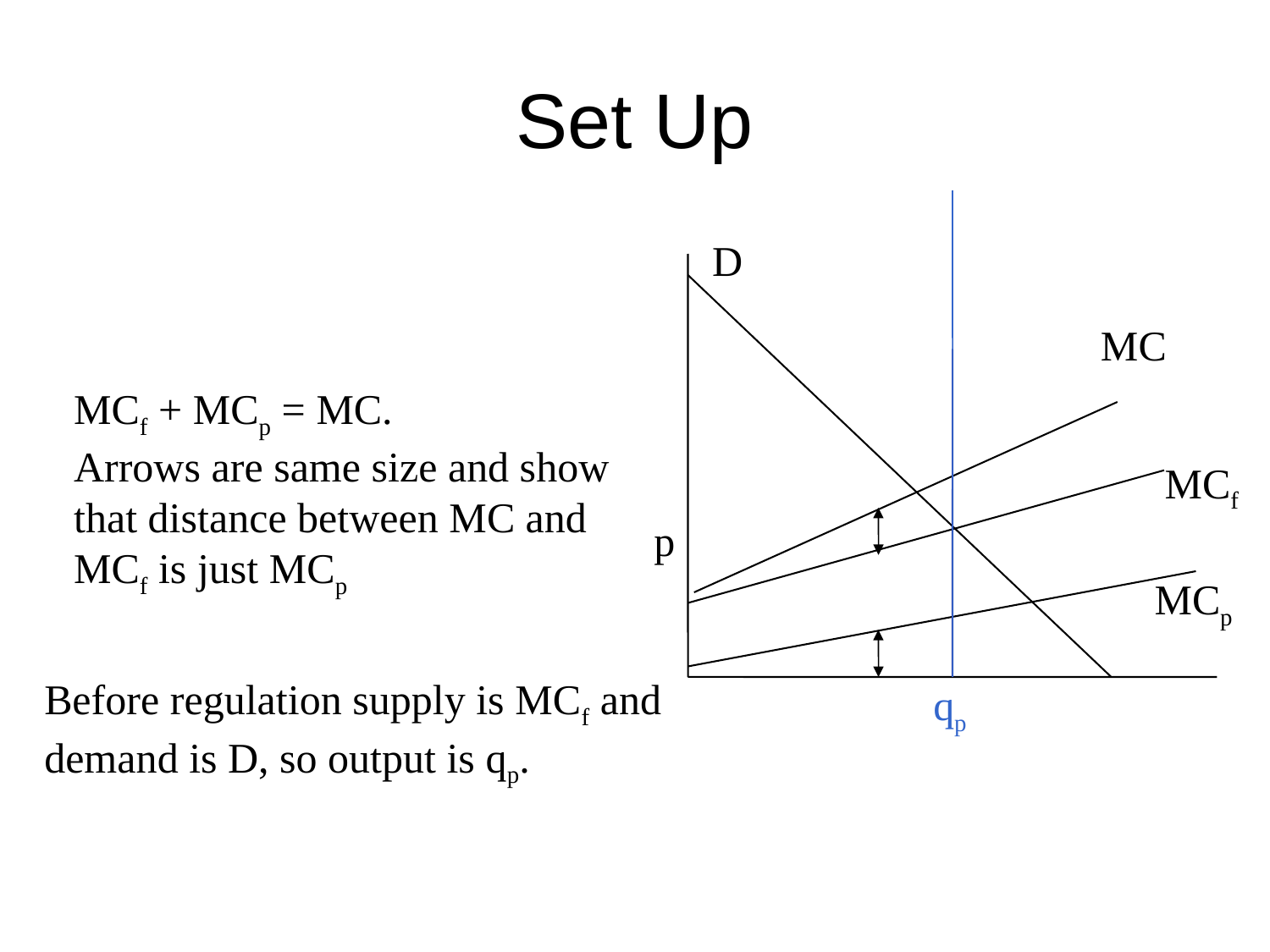

# Set Up

Before regulation supply is MCf and
demand is D, so output is qp.
qp
D

MC

MCf + MCp = MC.
Arrows are same size and show
that distance between MC and
MCf is just MCp

MCf

p

MCp